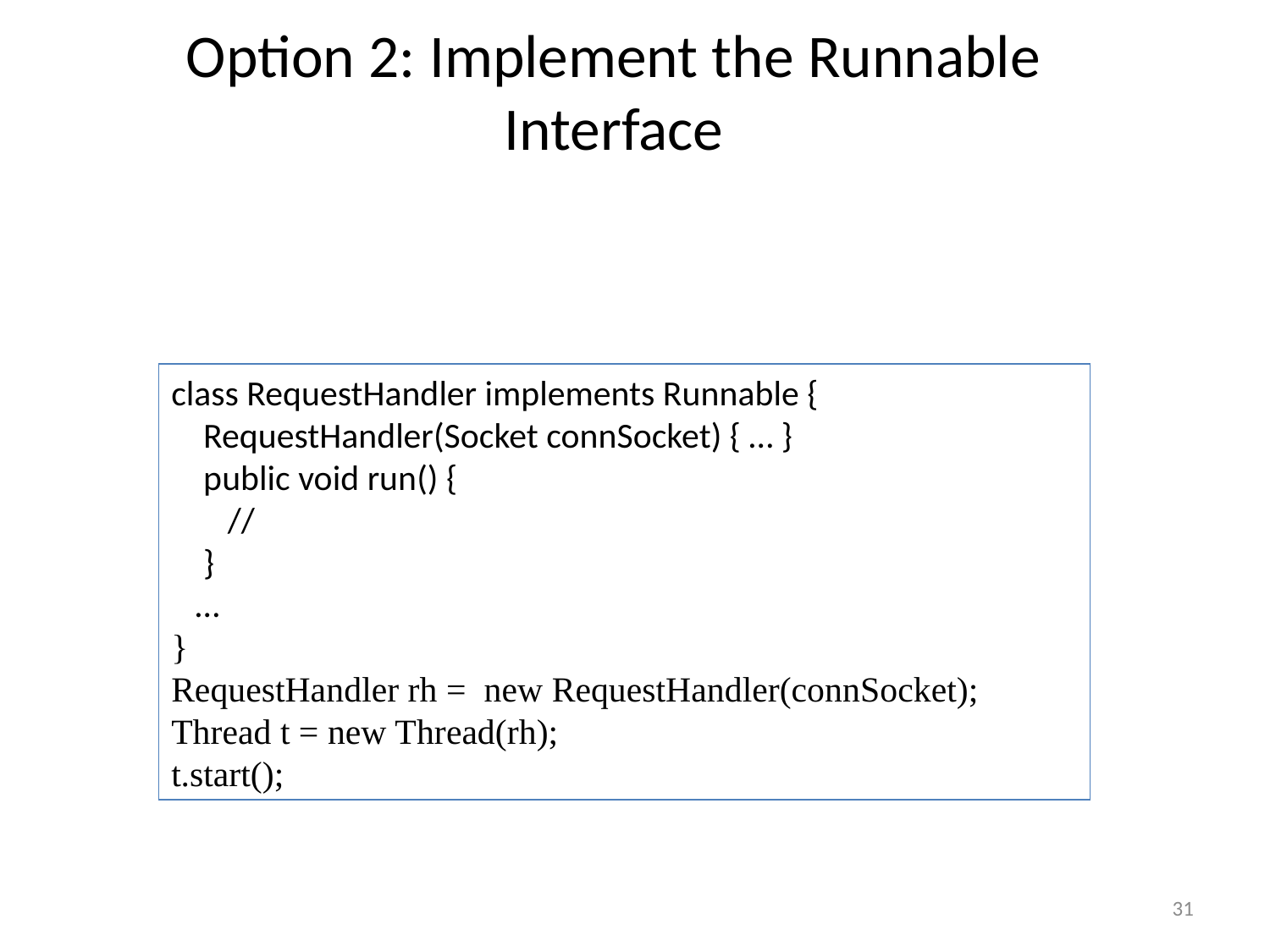

# Option 2: Implement the Runnable Interface
class RequestHandler implements Runnable {
    RequestHandler(Socket connSocket) { … }
    public void run() {
       //
    }
   …
}
RequestHandler rh =  new RequestHandler(connSocket);
Thread t = new Thread(rh);
t.start();
31